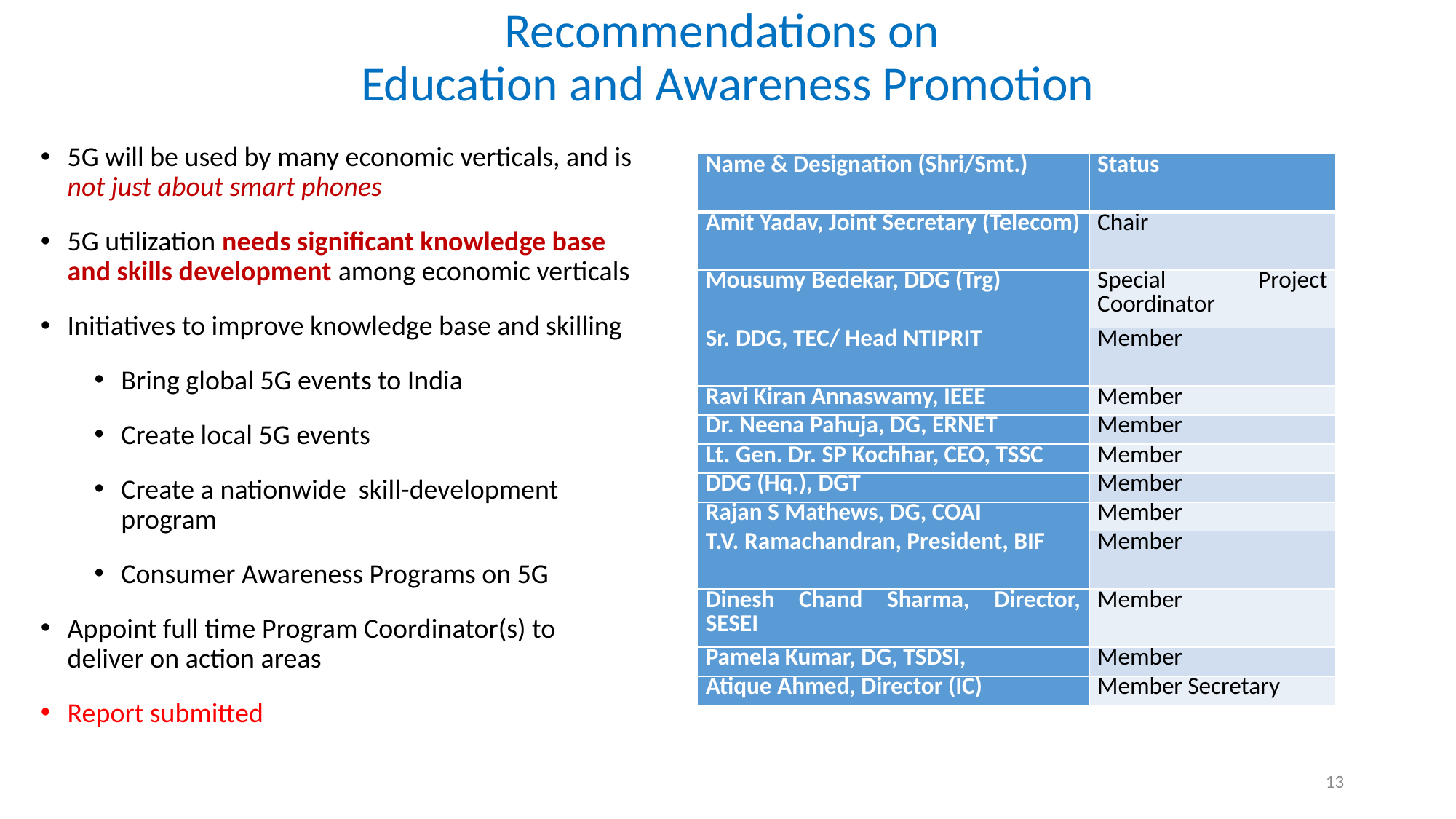

# Recommendations on Education and Awareness Promotion
5G will be used by many economic verticals, and is not just about smart phones
5G utilization needs significant knowledge base and skills development among economic verticals
Initiatives to improve knowledge base and skilling
Bring global 5G events to India
Create local 5G events
Create a nationwide  skill-development program
Consumer Awareness Programs on 5G
Appoint full time Program Coordinator(s) to deliver on action areas
Report submitted

| Name & Designation (Shri/Smt.) | Status |
| --- | --- |
| Amit Yadav, Joint Secretary (Telecom) | Chair |
| Mousumy Bedekar, DDG (Trg) | Special Project Coordinator |
| Sr. DDG, TEC/ Head NTIPRIT | Member |
| Ravi Kiran Annaswamy, IEEE | Member |
| Dr. Neena Pahuja, DG, ERNET | Member |
| Lt. Gen. Dr. SP Kochhar, CEO, TSSC | Member |
| DDG (Hq.), DGT | Member |
| Rajan S Mathews, DG, COAI | Member |
| T.V. Ramachandran, President, BIF | Member |
| Dinesh Chand Sharma, Director, SESEI | Member |
| Pamela Kumar, DG, TSDSI, | Member |
| Atique Ahmed, Director (IC) | Member Secretary |
13